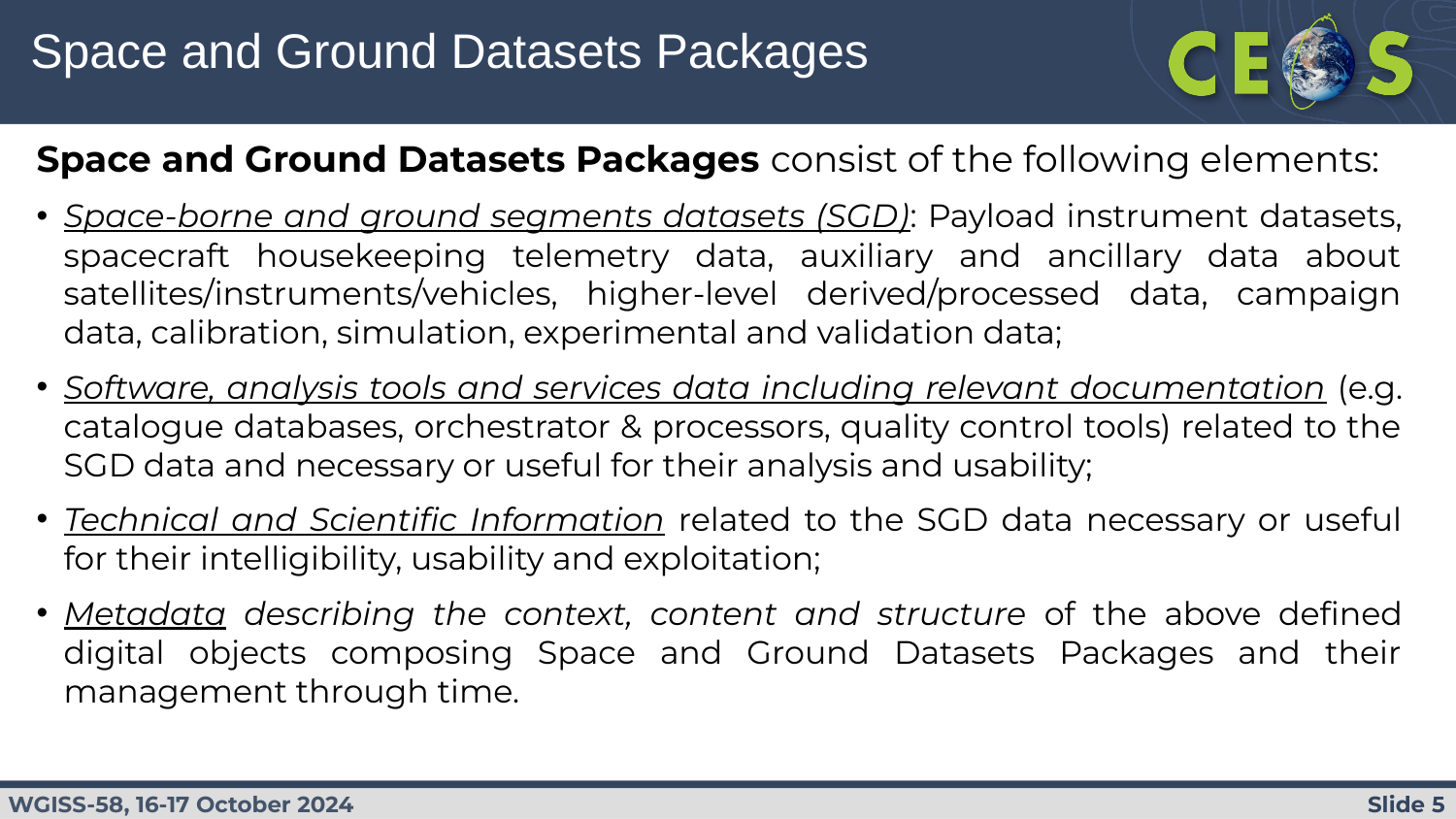

# Space and Ground Datasets Packages
Space and Ground Datasets Packages consist of the following elements:
Space-borne and ground segments datasets (SGD): Payload instrument datasets, spacecraft housekeeping telemetry data, auxiliary and ancillary data about satellites/instruments/vehicles, higher-level derived/processed data, campaign data, calibration, simulation, experimental and validation data;
Software, analysis tools and services data including relevant documentation (e.g. catalogue databases, orchestrator & processors, quality control tools) related to the SGD data and necessary or useful for their analysis and usability;
Technical and Scientific Information related to the SGD data necessary or useful for their intelligibility, usability and exploitation;
Metadata describing the context, content and structure of the above defined digital objects composing Space and Ground Datasets Packages and their management through time.